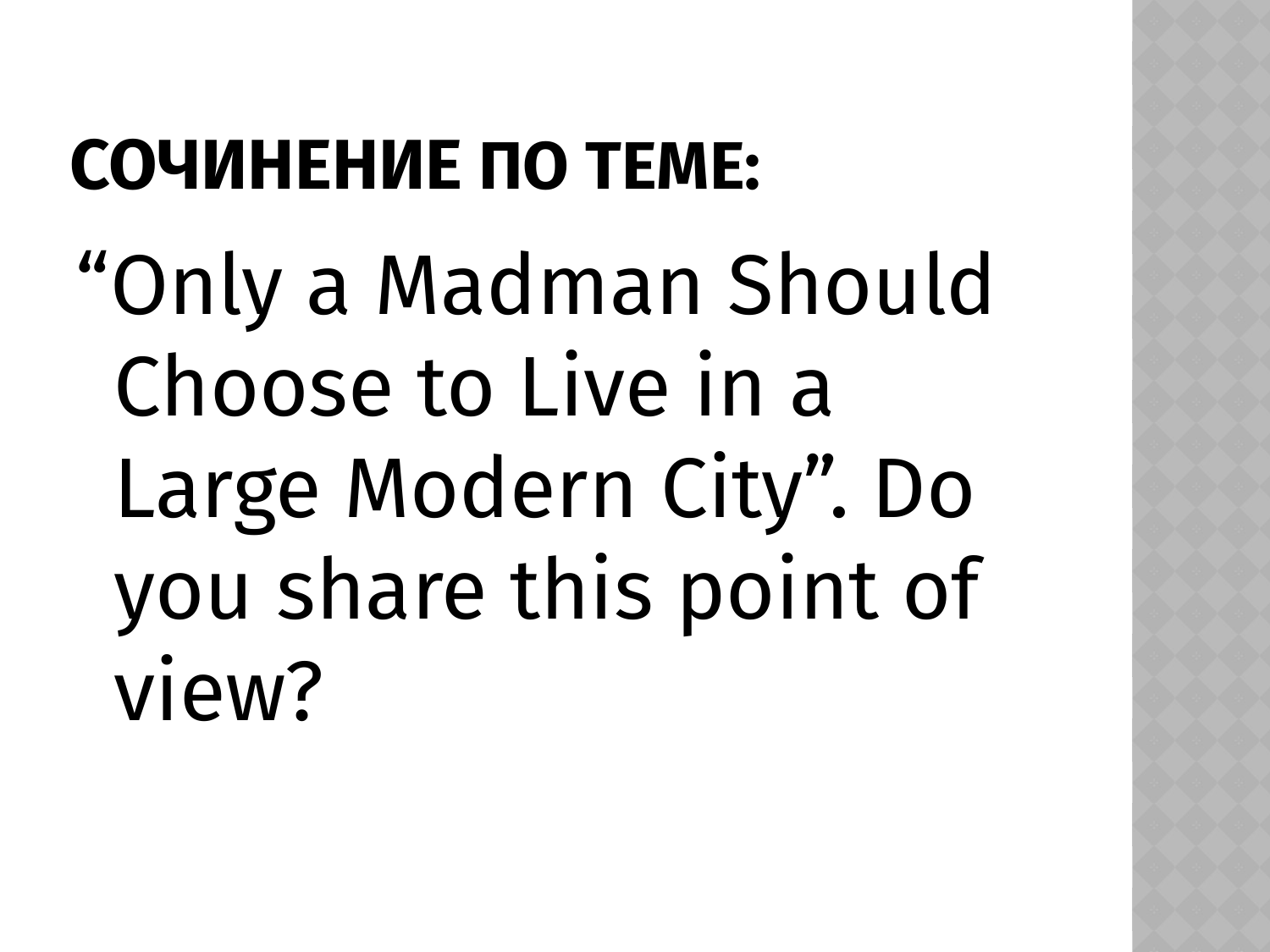

# Сочинение по теме:
“Only a Madman Should Choose to Live in a Large Modern City”. Do you share this point of view?